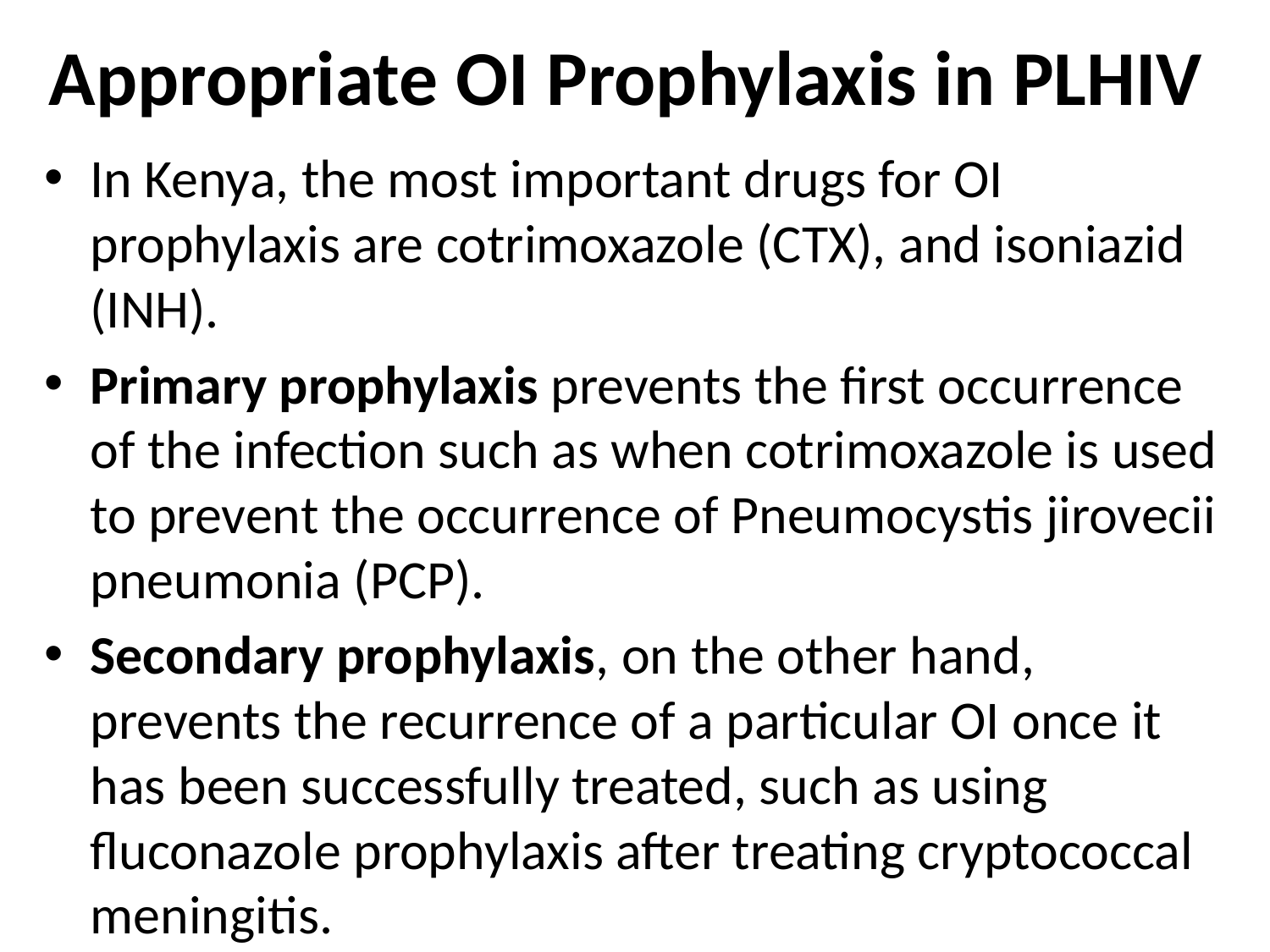

# Appropriate OI Prophylaxis in PLHIV
In Kenya, the most important drugs for OI prophylaxis are cotrimoxazole (CTX), and isoniazid (INH).
Primary prophylaxis prevents the first occurrence of the infection such as when cotrimoxazole is used to prevent the occurrence of Pneumocystis jirovecii pneumonia (PCP).
Secondary prophylaxis, on the other hand, prevents the recurrence of a particular OI once it has been successfully treated, such as using fluconazole prophylaxis after treating cryptococcal meningitis.